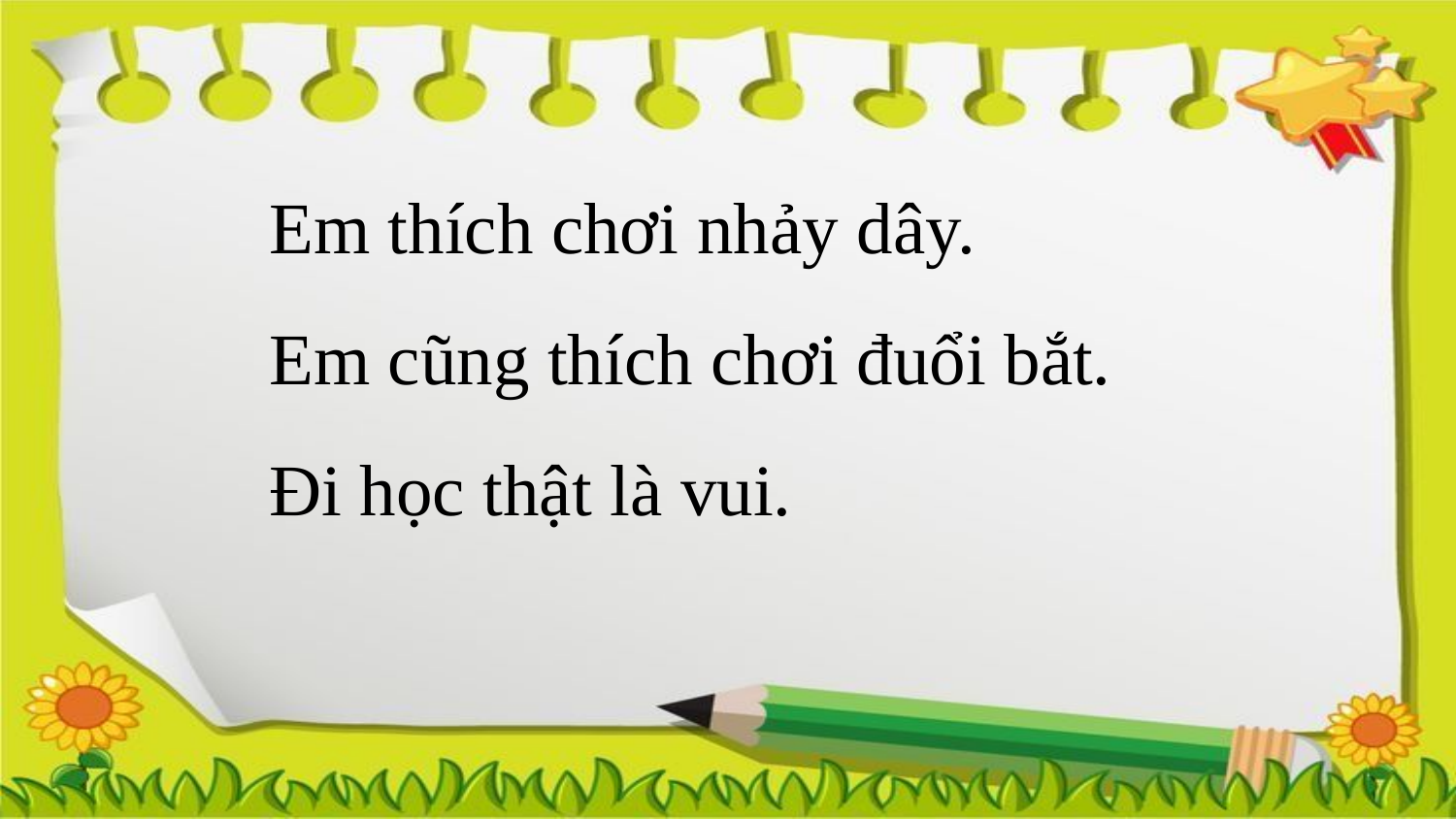

Em thích chơi nhảy dây.
Em cũng thích chơi đuổi bắt.
Đi học thật là vui.